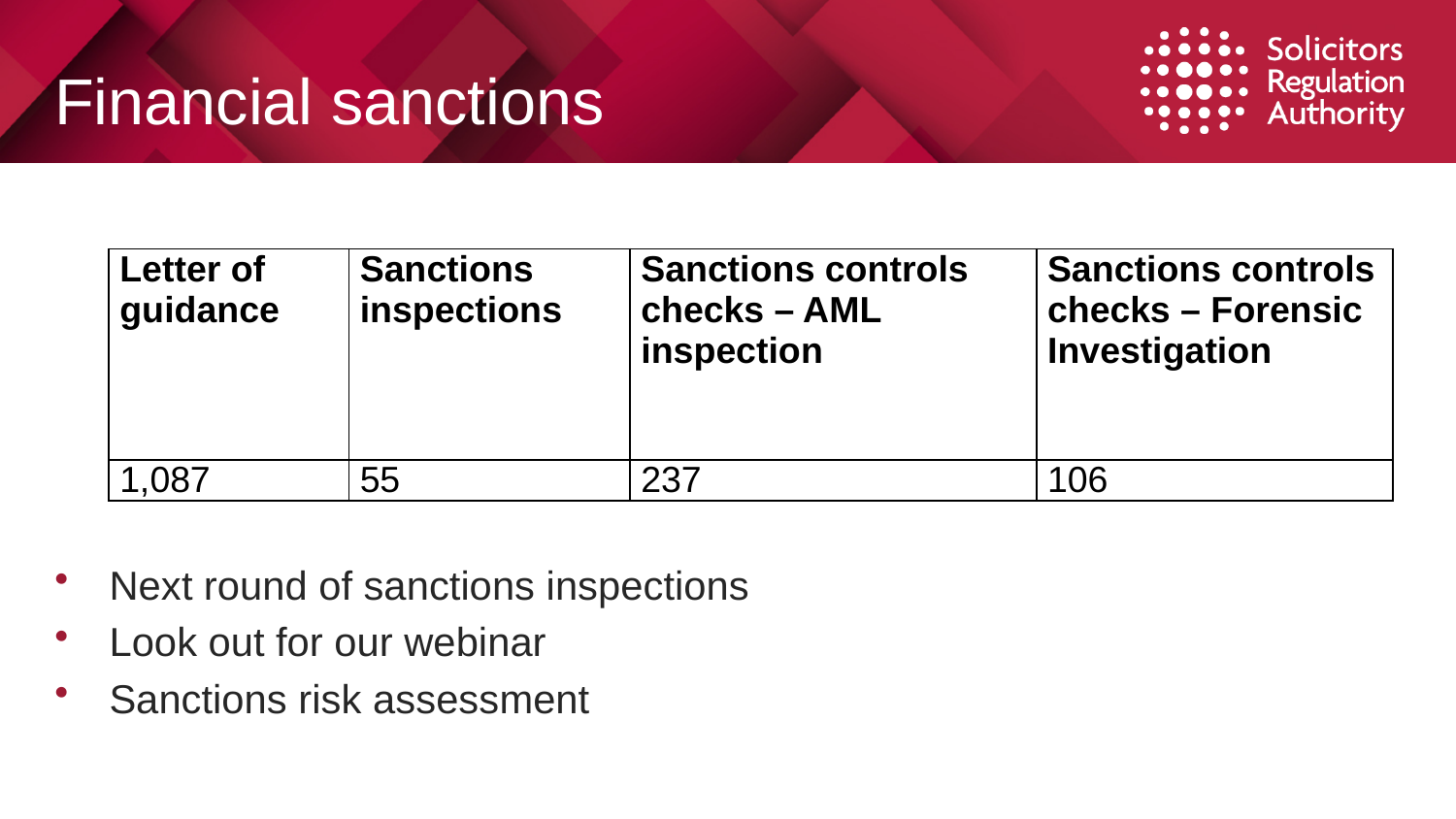

# Financial sanctions

Next round of sanctions inspections
Look out for our webinar
Sanctions risk assessment

| Letter of guidance | Sanctions inspections | Sanctions controls checks – AML inspection | Sanctions controls checks – Forensic Investigation |
| --- | --- | --- | --- |
| 1,087 | 55 | 237 | 106 |